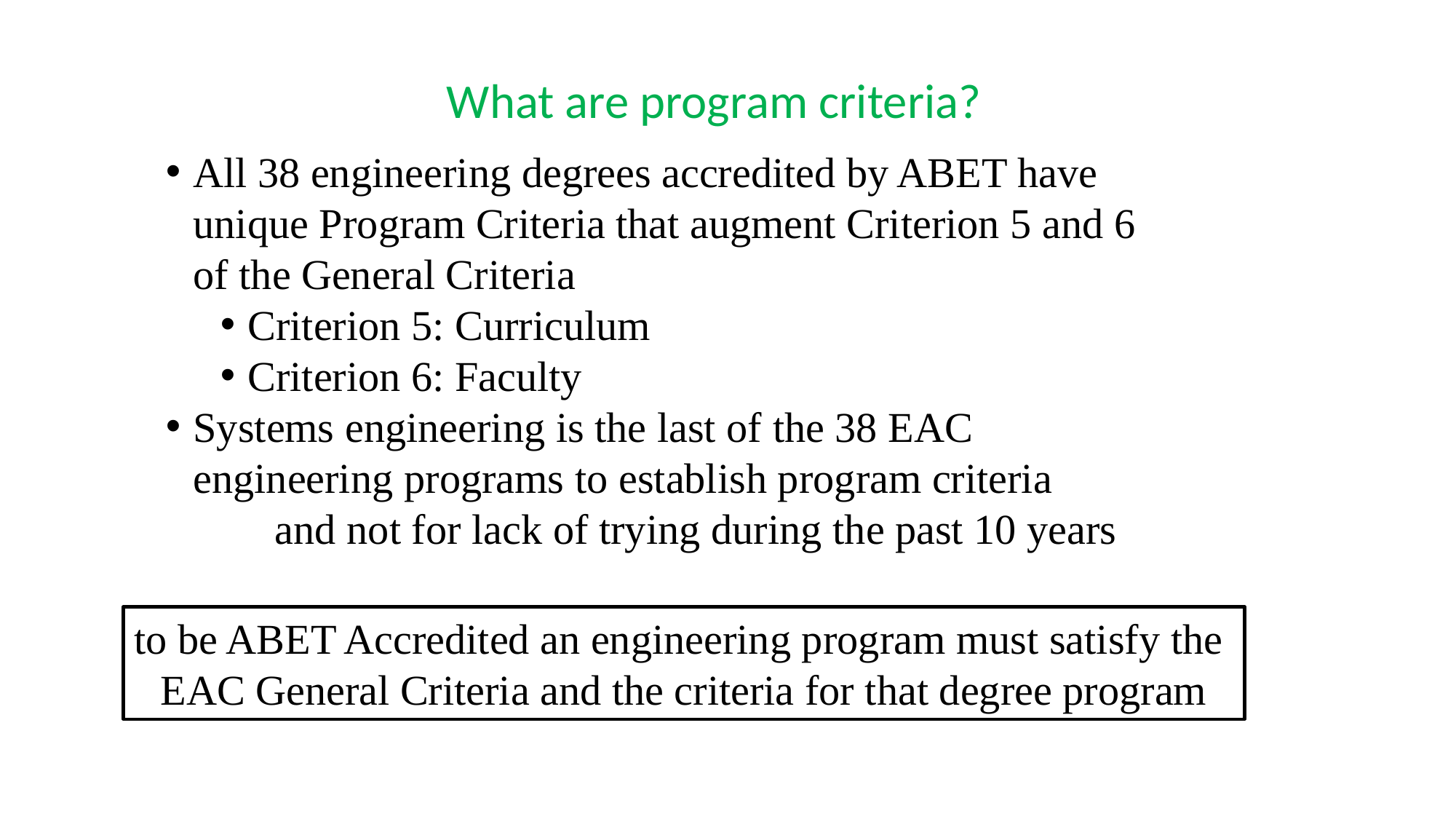

# What are program criteria?
All 38 engineering degrees accredited by ABET have unique Program Criteria that augment Criterion 5 and 6 of the General Criteria
Criterion 5: Curriculum
Criterion 6: Faculty
Systems engineering is the last of the 38 EAC engineering programs to establish program criteria
	and not for lack of trying during the past 10 years
to be ABET Accredited an engineering program must satisfy the
EAC General Criteria and the criteria for that degree program